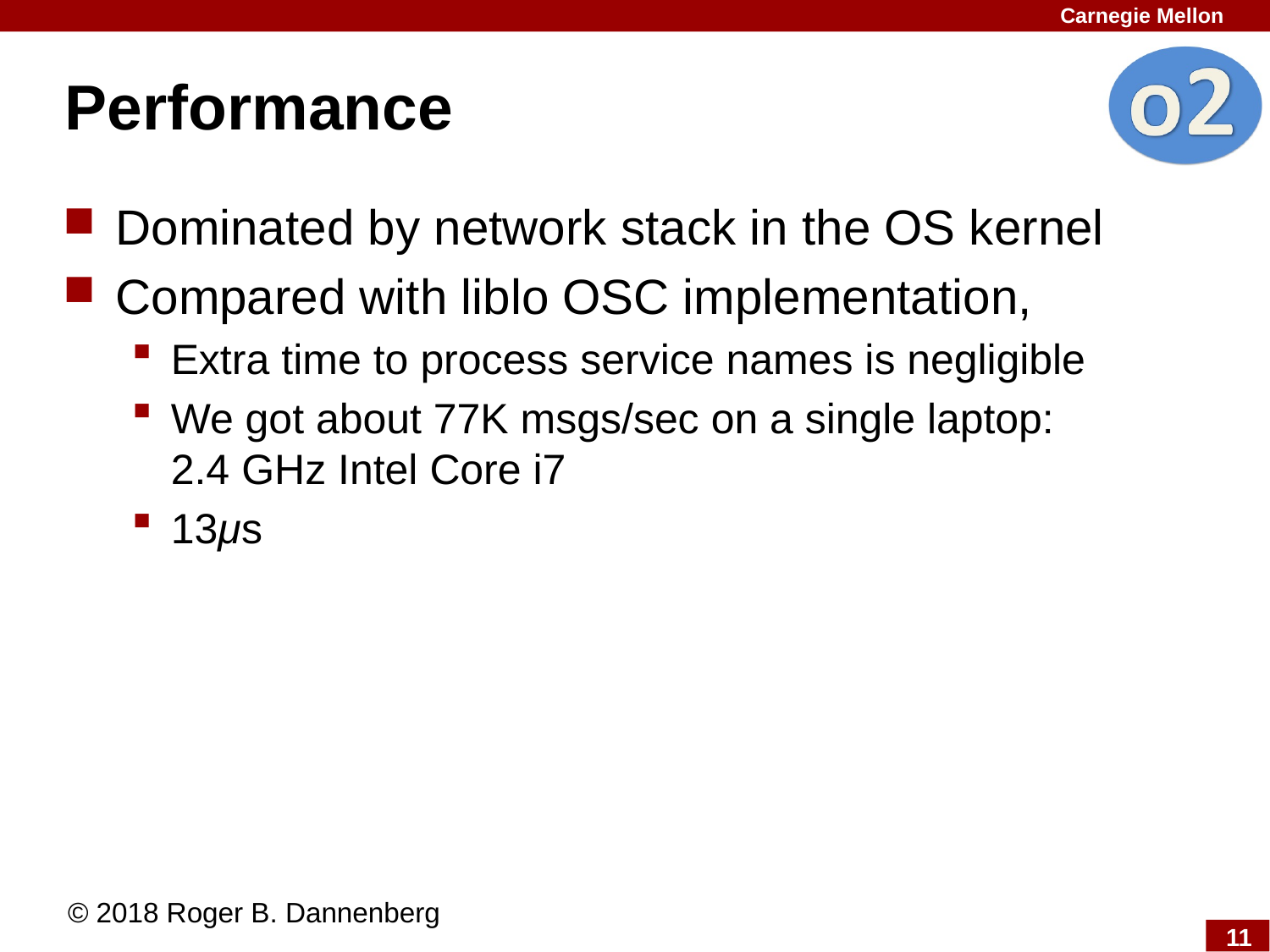

# Performance
Dominated by network stack in the OS kernel
Compared with liblo OSC implementation,
Extra time to process service names is negligible
We got about 77K msgs/sec on a single laptop:
2.4 GHz Intel Core i7
13μs
© 2018 Roger B. Dannenberg
11